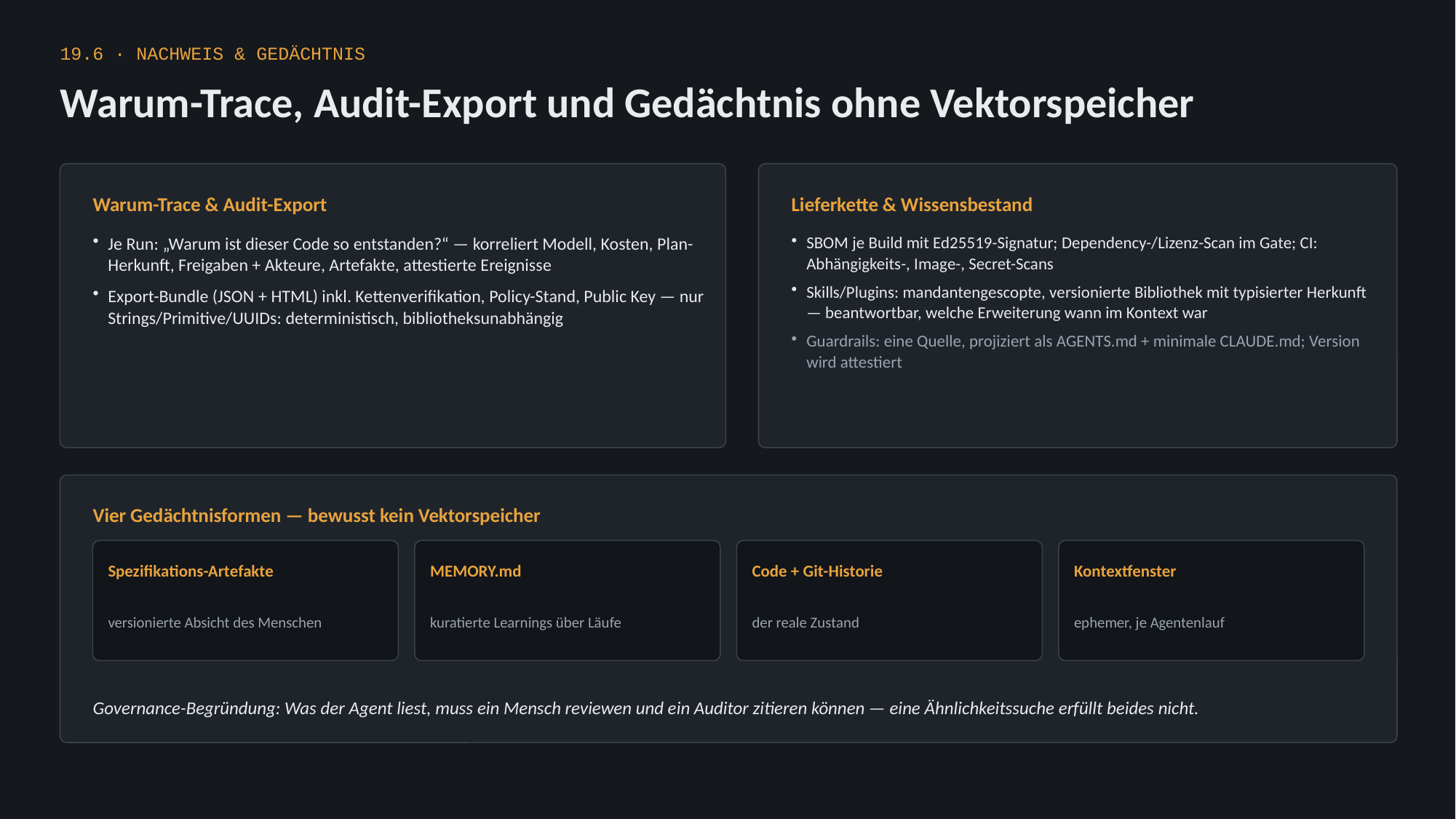

19.6 · NACHWEIS & GEDÄCHTNIS
Warum-Trace, Audit-Export und Gedächtnis ohne Vektorspeicher

Warum-Trace & Audit-Export
Lieferkette & Wissensbestand
Je Run: „Warum ist dieser Code so entstanden?“ — korreliert Modell, Kosten, Plan-Herkunft, Freigaben + Akteure, Artefakte, attestierte Ereignisse
Export-Bundle (JSON + HTML) inkl. Kettenverifikation, Policy-Stand, Public Key — nur Strings/Primitive/UUIDs: deterministisch, bibliotheksunabhängig
SBOM je Build mit Ed25519-Signatur; Dependency-/Lizenz-Scan im Gate; CI: Abhängigkeits-, Image-, Secret-Scans
Skills/Plugins: mandantengescopte, versionierte Bibliothek mit typisierter Herkunft — beantwortbar, welche Erweiterung wann im Kontext war
Guardrails: eine Quelle, projiziert als AGENTS.md + minimale CLAUDE.md; Version wird attestiert

Vier Gedächtnisformen — bewusst kein Vektorspeicher

Spezifikations-Artefakte
MEMORY.md
Code + Git-Historie
Kontextfenster
versionierte Absicht des Menschen
kuratierte Learnings über Läufe
der reale Zustand
ephemer, je Agentenlauf
Governance-Begründung: Was der Agent liest, muss ein Mensch reviewen und ein Auditor zitieren können — eine Ähnlichkeitssuche erfüllt beides nicht.